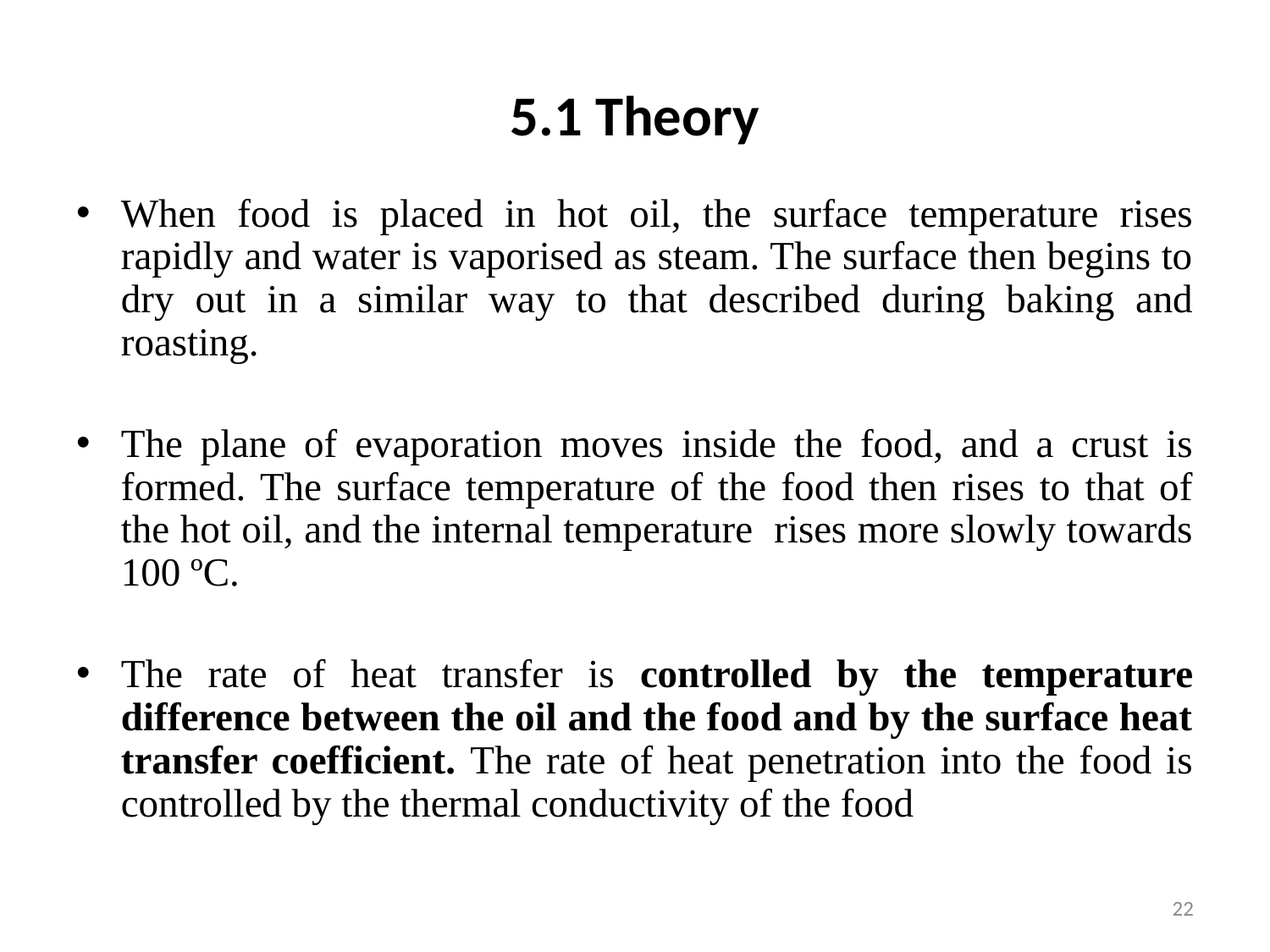

# 5.1 Theory
When food is placed in hot oil, the surface temperature rises rapidly and water is vaporised as steam. The surface then begins to dry out in a similar way to that described during baking and roasting.

The plane of evaporation moves inside the food, and a crust is formed. The surface temperature of the food then rises to that of the hot oil, and the internal temperature  rises more slowly towards 100 ºC.

The rate of heat transfer is controlled by the temperature difference between the oil and the food and by the surface heat transfer coefficient. The rate of heat penetration into the food is controlled by the thermal conductivity of the food
22